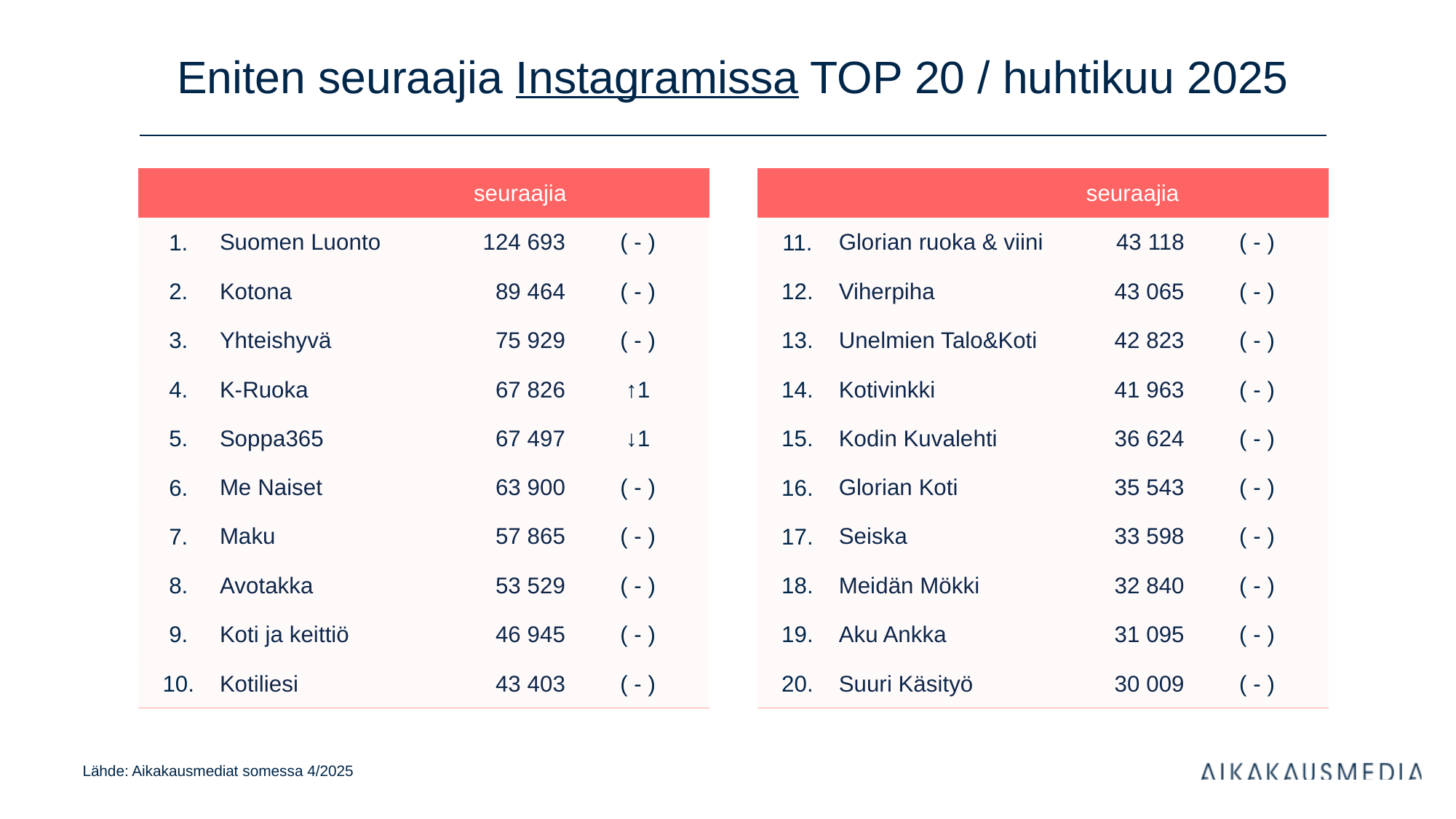

# Eniten seuraajia Instagramissa TOP 20 / huhtikuu 2025
|  |  | seuraajia |  |
| --- | --- | --- | --- |
| 1. | Suomen Luonto | 124 693 | ( - ) |
| 2. | Kotona | 89 464 | ( - ) |
| 3. | Yhteishyvä | 75 929 | ( - ) |
| 4. | K-Ruoka | 67 826 | ↑1 |
| 5. | Soppa365 | 67 497 | ↓1 |
| 6. | Me Naiset | 63 900 | ( - ) |
| 7. | Maku | 57 865 | ( - ) |
| 8. | Avotakka | 53 529 | ( - ) |
| 9. | Koti ja keittiö | 46 945 | ( - ) |
| 10. | Kotiliesi | 43 403 | ( - ) |
|  |  | seuraajia |  |
| --- | --- | --- | --- |
| 11. | Glorian ruoka & viini | 43 118 | ( - ) |
| 12. | Viherpiha | 43 065 | ( - ) |
| 13. | Unelmien Talo&Koti | 42 823 | ( - ) |
| 14. | Kotivinkki | 41 963 | ( - ) |
| 15. | Kodin Kuvalehti | 36 624 | ( - ) |
| 16. | Glorian Koti | 35 543 | ( - ) |
| 17. | Seiska | 33 598 | ( - ) |
| 18. | Meidän Mökki | 32 840 | ( - ) |
| 19. | Aku Ankka | 31 095 | ( - ) |
| 20. | Suuri Käsityö | 30 009 | ( - ) |